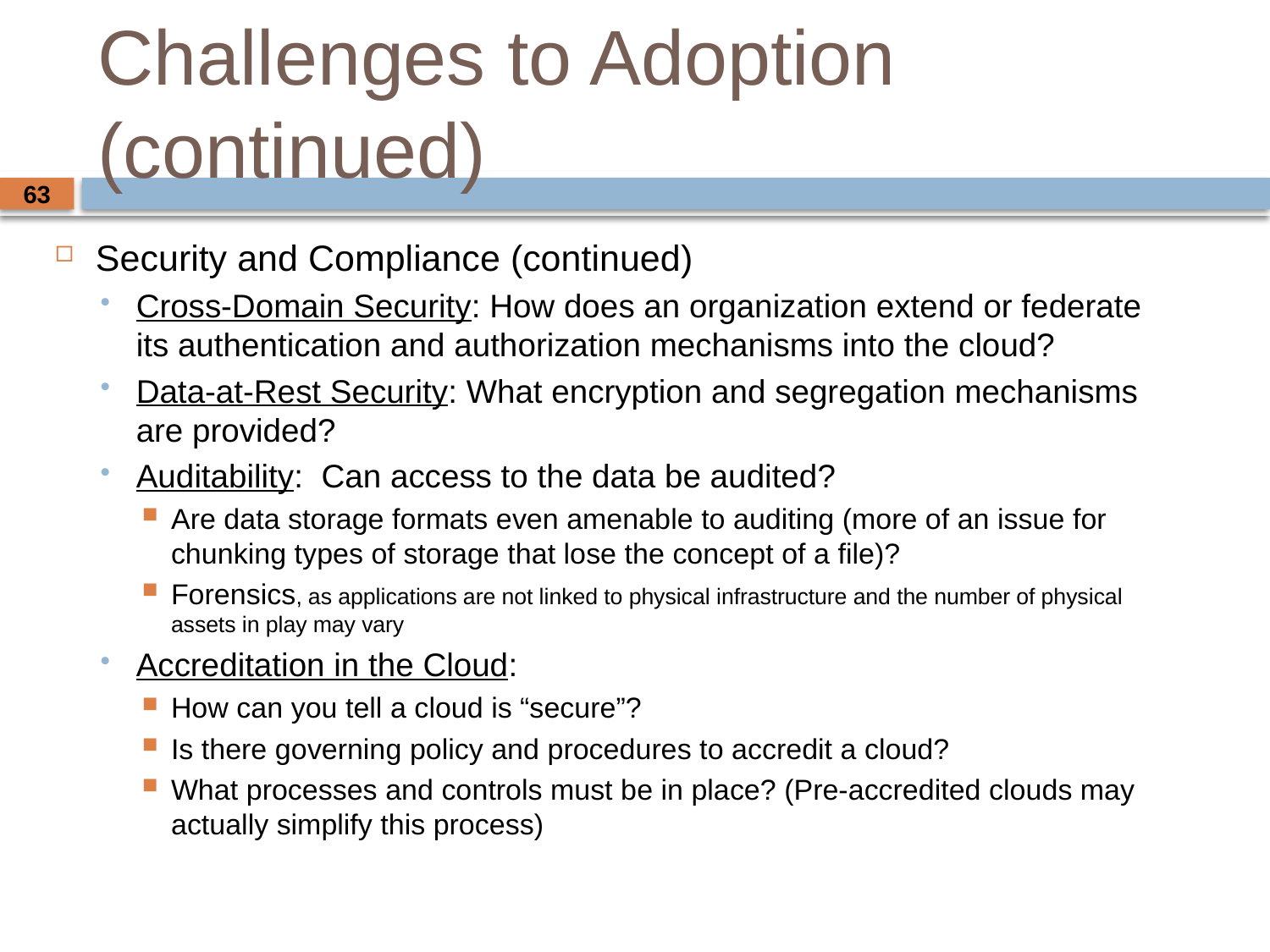

# Challenges to Adoption (continued)
Security and Compliance (continued)
Cross-Domain Security: How does an organization extend or federate its authentication and authorization mechanisms into the cloud?
Data-at-Rest Security: What encryption and segregation mechanisms are provided?
Auditability:  Can access to the data be audited?
Are data storage formats even amenable to auditing (more of an issue for chunking types of storage that lose the concept of a file)?
Forensics, as applications are not linked to physical infrastructure and the number of physical assets in play may vary
Accreditation in the Cloud:
How can you tell a cloud is “secure”?
Is there governing policy and procedures to accredit a cloud?
What processes and controls must be in place? (Pre-accredited clouds may actually simplify this process)
63